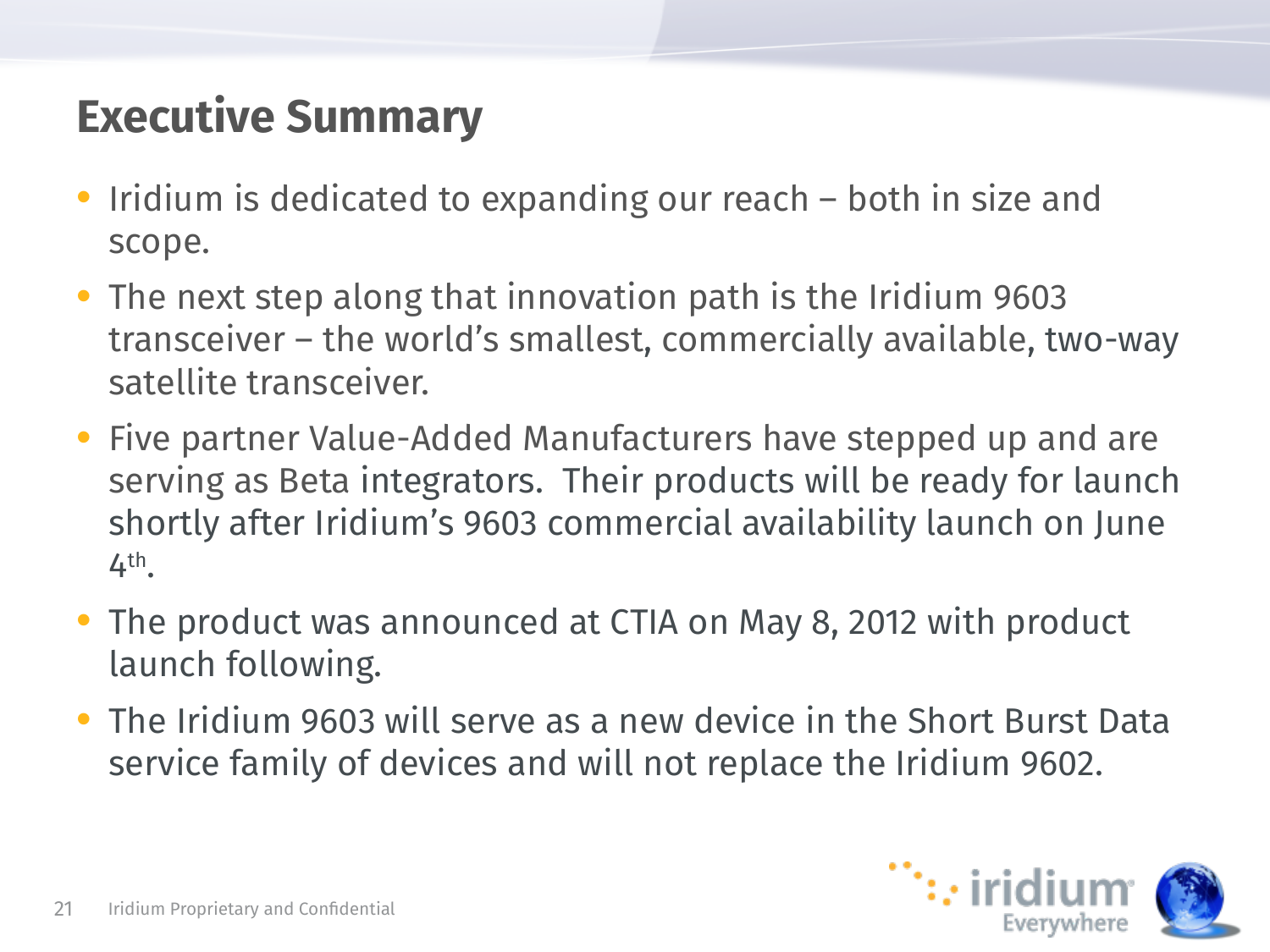

# Executive Summary
Iridium is dedicated to expanding our reach – both in size and scope.
The next step along that innovation path is the Iridium 9603 transceiver – the world’s smallest, commercially available, two-way satellite transceiver.
Five partner Value-Added Manufacturers have stepped up and are serving as Beta integrators.  Their products will be ready for launch shortly after Iridium’s 9603 commercial availability launch on June 4th.
The product was announced at CTIA on May 8, 2012 with product launch following.
The Iridium 9603 will serve as a new device in the Short Burst Data service family of devices and will not replace the Iridium 9602.
21
Iridium Proprietary and Confidential